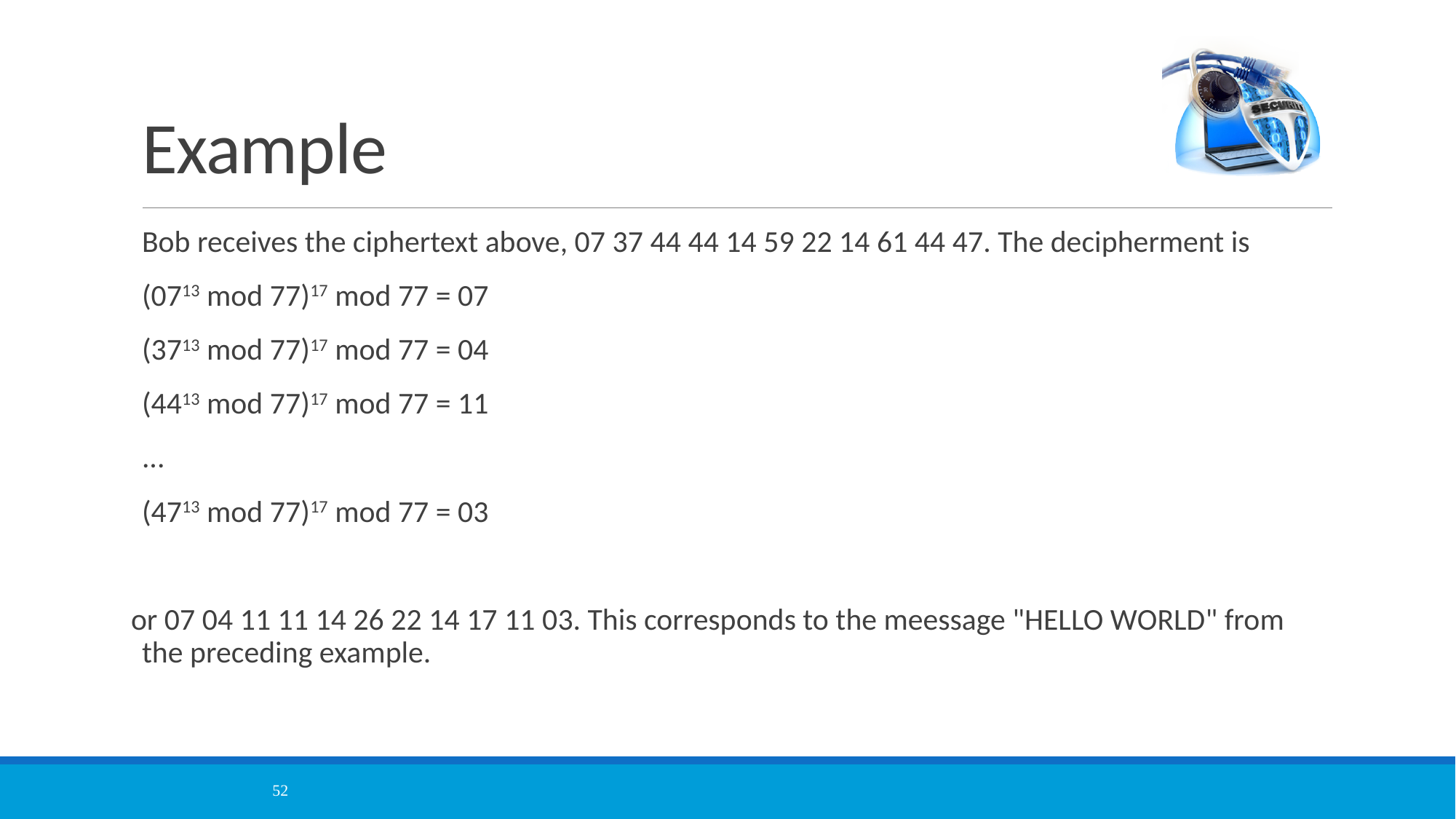

# Example
Bob receives the ciphertext above, 07 37 44 44 14 59 22 14 61 44 47. The decipherment is
(0713 mod 77)17 mod 77 = 07
(3713 mod 77)17 mod 77 = 04
(4413 mod 77)17 mod 77 = 11
...
(4713 mod 77)17 mod 77 = 03

or 07 04 11 11 14 26 22 14 17 11 03. This corresponds to the meessage "HELLO WORLD" from the preceding example.

52